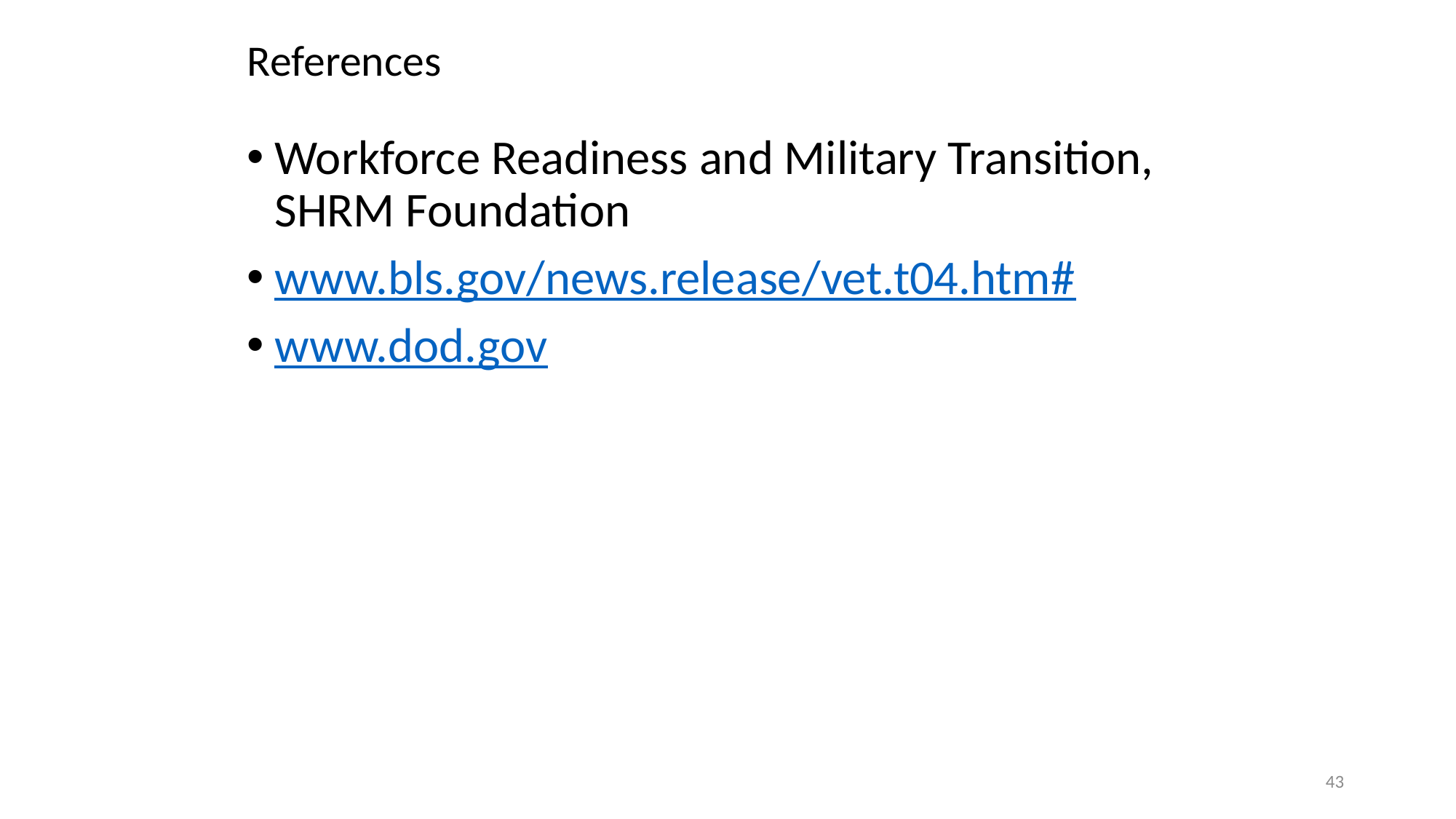

# References
Workforce Readiness and Military Transition, SHRM Foundation
www.bls.gov/news.release/vet.t04.htm#
www.dod.gov

43